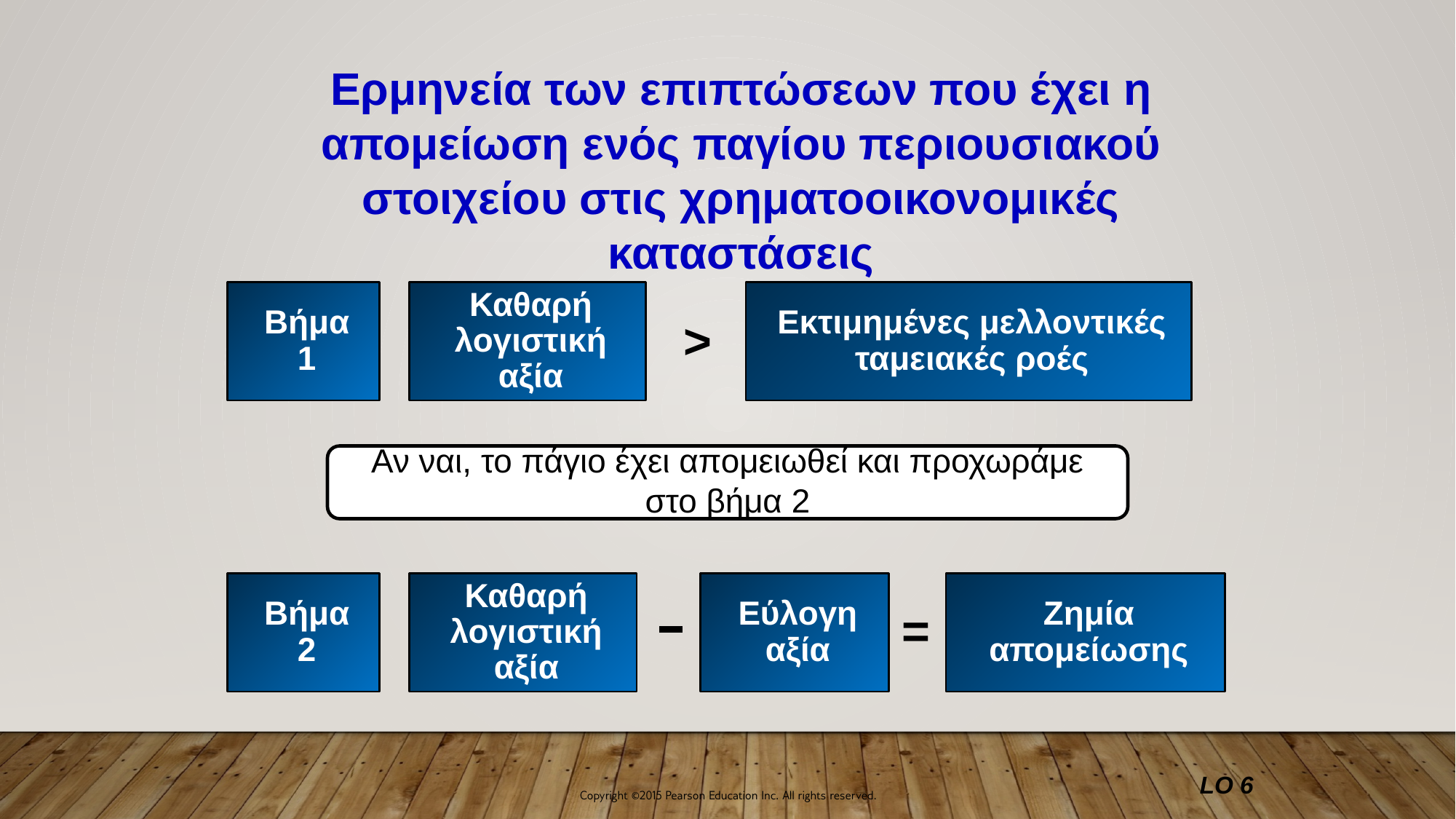

Ερμηνεία των επιπτώσεων που έχει η απομείωση ενός παγίου περιουσιακού στοιχείου στις χρηματοοικονομικές καταστάσεις
Βήμα 1
Καθαρή λογιστική αξία
Εκτιμημένες μελλοντικές ταμειακές ροές
>
Αν ναι, το πάγιο έχει απομειωθεί και προχωράμε στο βήμα 2
Βήμα 2
Καθαρή λογιστική αξία
Εύλογη αξία
Ζημία απομείωσης
=
LO 6
Copyright ©2015 Pearson Education Inc. All rights reserved.